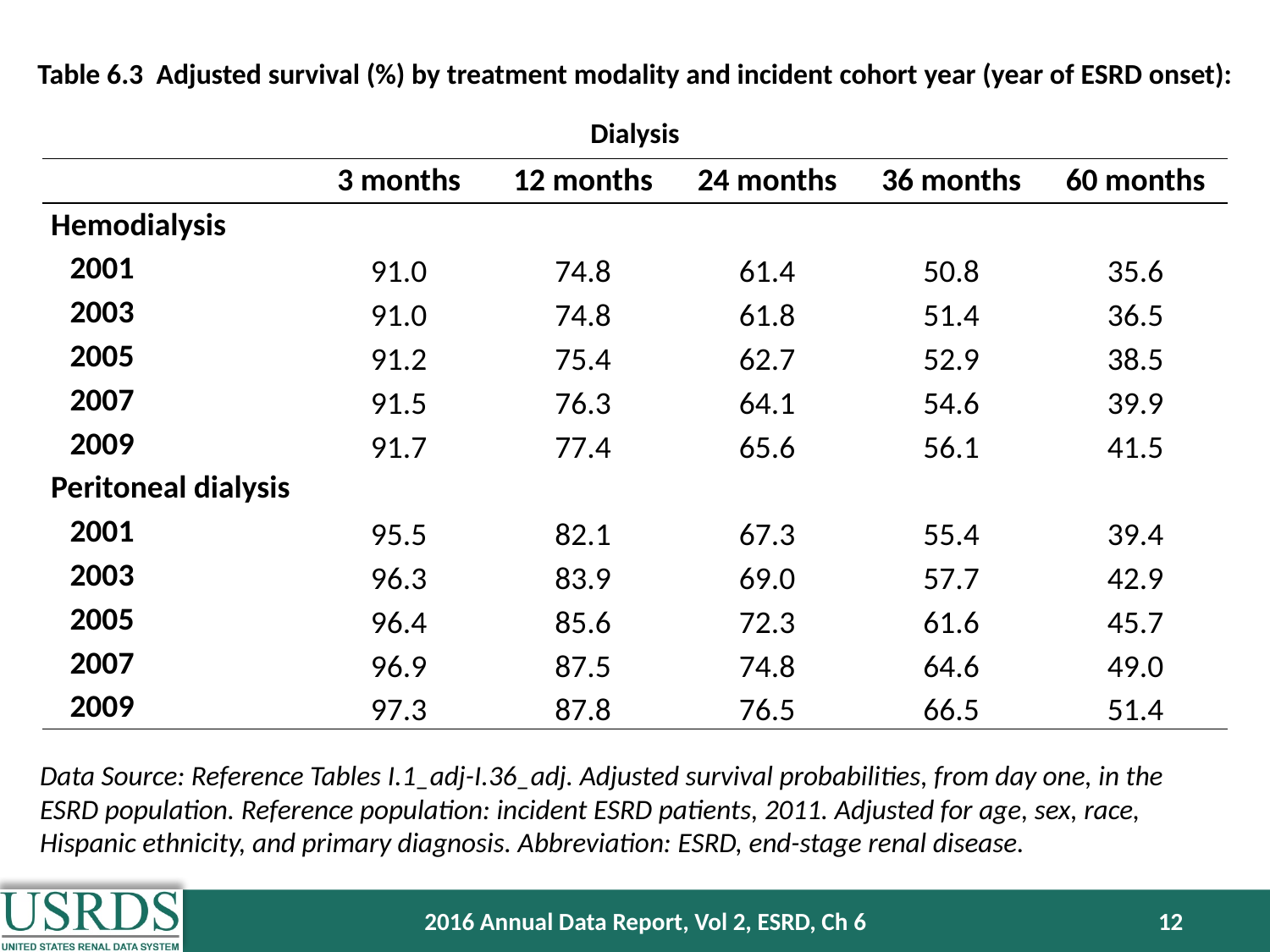

Table 6.3  Adjusted survival (%) by treatment modality and incident cohort year (year of ESRD onset): Dialysis
|  | 3 months | 12 months | 24 months | 36 months | 60 months |
| --- | --- | --- | --- | --- | --- |
| Hemodialysis |  |  |  |  |  |
| 2001 | 91.0 | 74.8 | 61.4 | 50.8 | 35.6 |
| 2003 | 91.0 | 74.8 | 61.8 | 51.4 | 36.5 |
| 2005 | 91.2 | 75.4 | 62.7 | 52.9 | 38.5 |
| 2007 | 91.5 | 76.3 | 64.1 | 54.6 | 39.9 |
| 2009 | 91.7 | 77.4 | 65.6 | 56.1 | 41.5 |
| Peritoneal dialysis |  |  |  |  |  |
| 2001 | 95.5 | 82.1 | 67.3 | 55.4 | 39.4 |
| 2003 | 96.3 | 83.9 | 69.0 | 57.7 | 42.9 |
| 2005 | 96.4 | 85.6 | 72.3 | 61.6 | 45.7 |
| 2007 | 96.9 | 87.5 | 74.8 | 64.6 | 49.0 |
| 2009 | 97.3 | 87.8 | 76.5 | 66.5 | 51.4 |
Data Source: Reference Tables I.1_adj-I.36_adj. Adjusted survival probabilities, from day one, in the ESRD population. Reference population: incident ESRD patients, 2011. Adjusted for age, sex, race, Hispanic ethnicity, and primary diagnosis. Abbreviation: ESRD, end-stage renal disease.
2016 Annual Data Report, Vol 2, ESRD, Ch 6

12